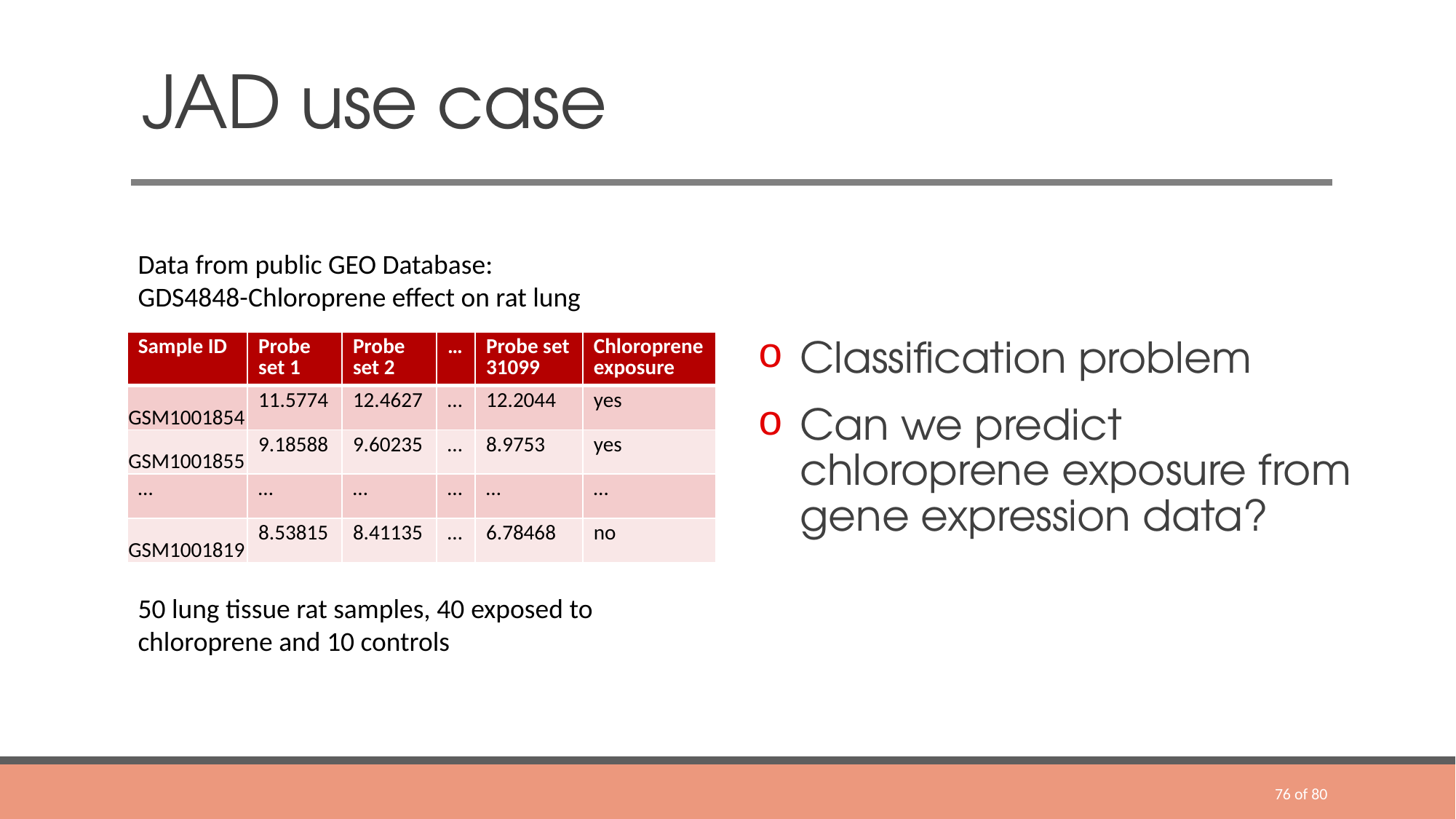

# JAD use case
Data from public GEO Database:
GDS4848-Chloroprene effect on rat lung
Classification problem
Can we predict chloroprene exposure from gene expression data?
| Sample ID | Probe set 1 | Probe set 2 | … | Probe set 31099 | Chloroprene exposure |
| --- | --- | --- | --- | --- | --- |
| GSM1001854 | 11.5774 | 12.4627 | … | 12.2044 | yes |
| GSM1001855 | 9.18588 | 9.60235 | … | 8.9753 | yes |
| … | … | … | … | … | … |
| GSM1001819 | 8.53815 | 8.41135 | … | 6.78468 | no |
50 lung tissue rat samples, 40 exposed to chloroprene and 10 controls
76 of 80